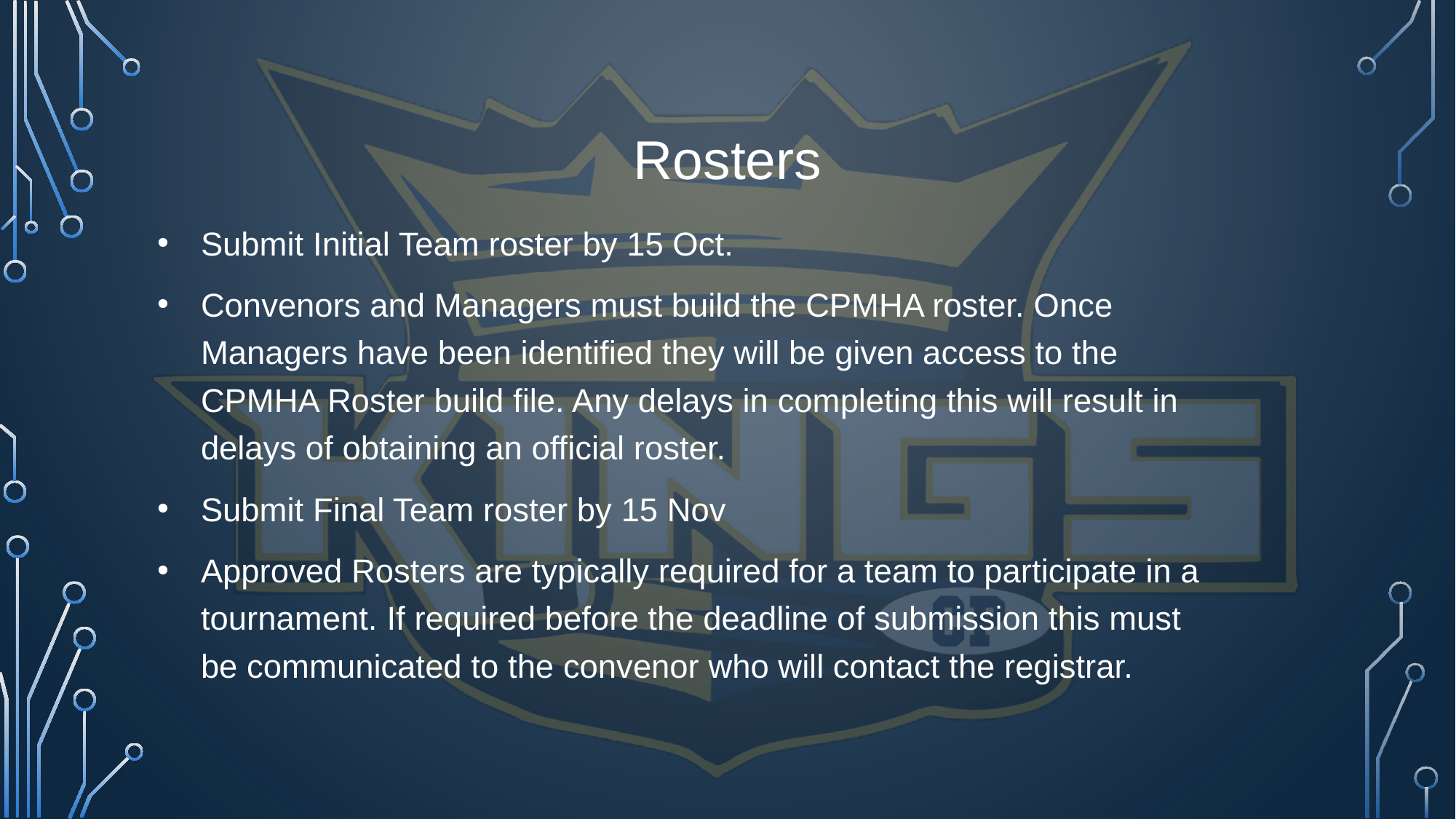

# Rosters
Submit Initial Team roster by 15 Oct.
Convenors and Managers must build the CPMHA roster. Once Managers have been identified they will be given access to the CPMHA Roster build file. Any delays in completing this will result in delays of obtaining an official roster.
Submit Final Team roster by 15 Nov
Approved Rosters are typically required for a team to participate in a tournament. If required before the deadline of submission this must be communicated to the convenor who will contact the registrar.